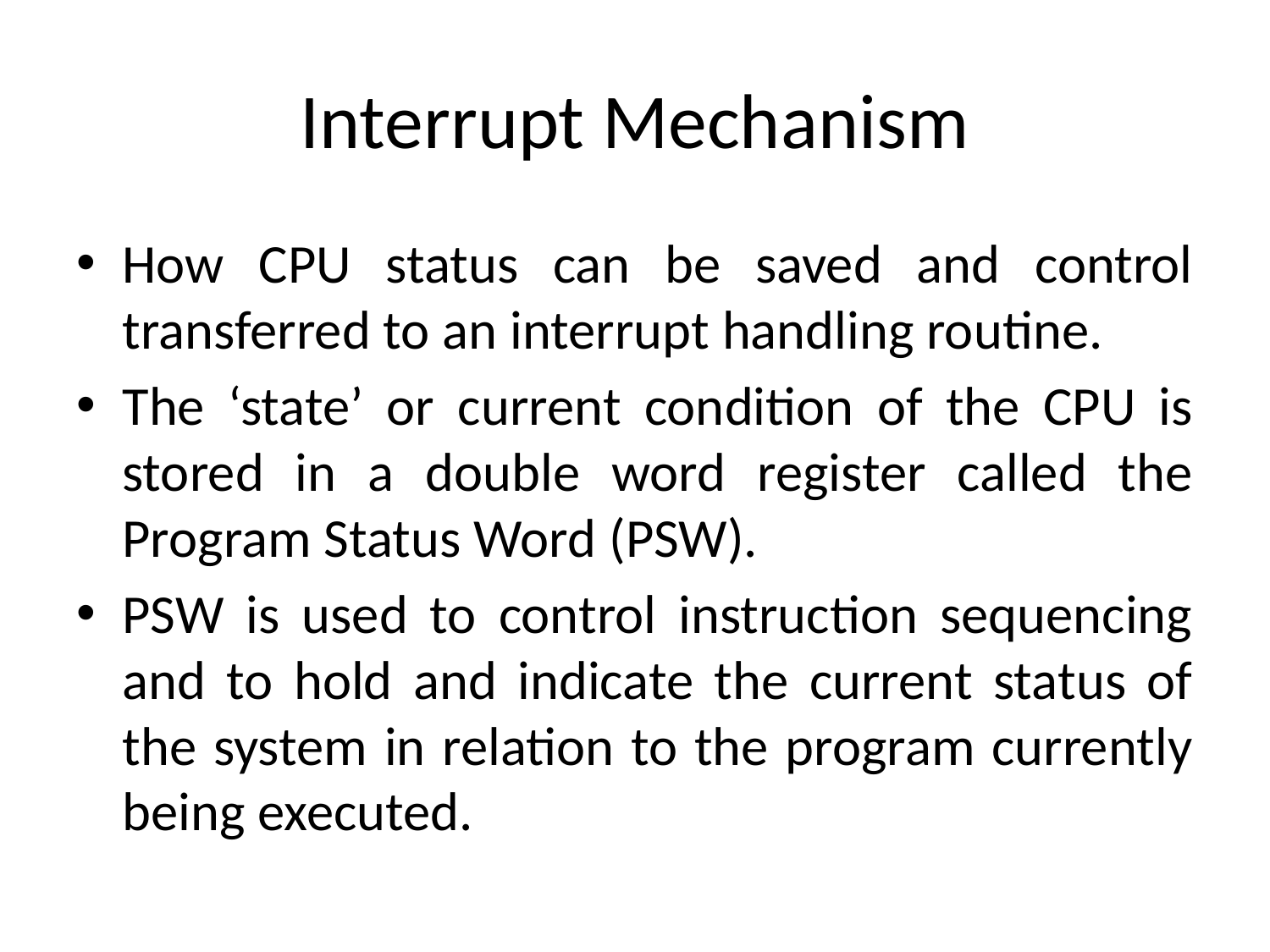

# Interrupt Mechanism
How CPU status can be saved and control transferred to an interrupt handling routine.
The ‘state’ or current condition of the CPU is stored in a double word register called the Program Status Word (PSW).
PSW is used to control instruction sequencing and to hold and indicate the current status of the system in relation to the program currently being executed.